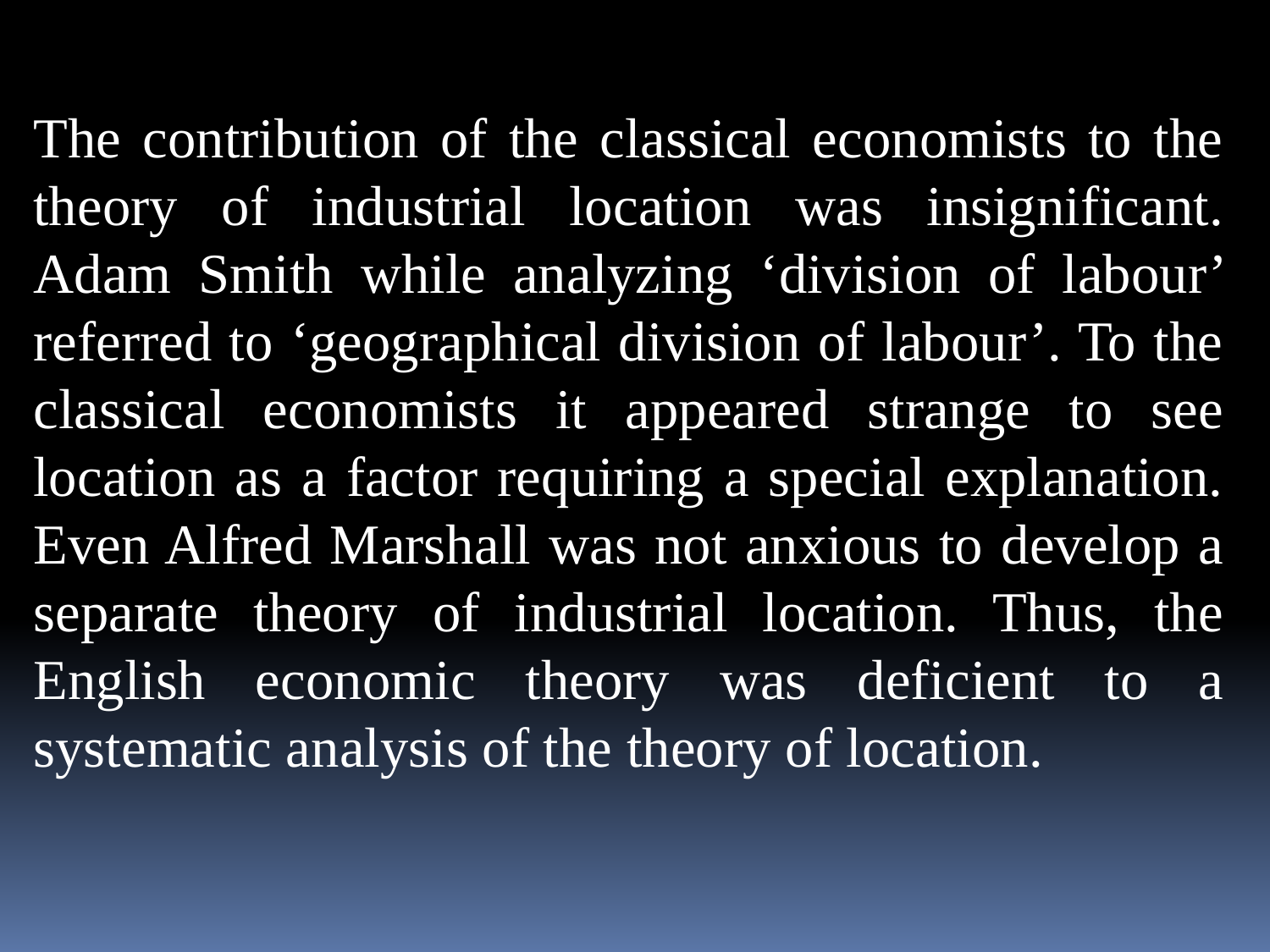

The contribution of the classical economists to the theory of industrial location was insignificant. Adam Smith while analyzing ‘division of labour’ referred to ‘geographical division of labour’. To the classical economists it appeared strange to see location as a factor requiring a special explanation. Even Alfred Marshall was not anxious to develop a separate theory of industrial location. Thus, the English economic theory was deficient to a systematic analysis of the theory of location.